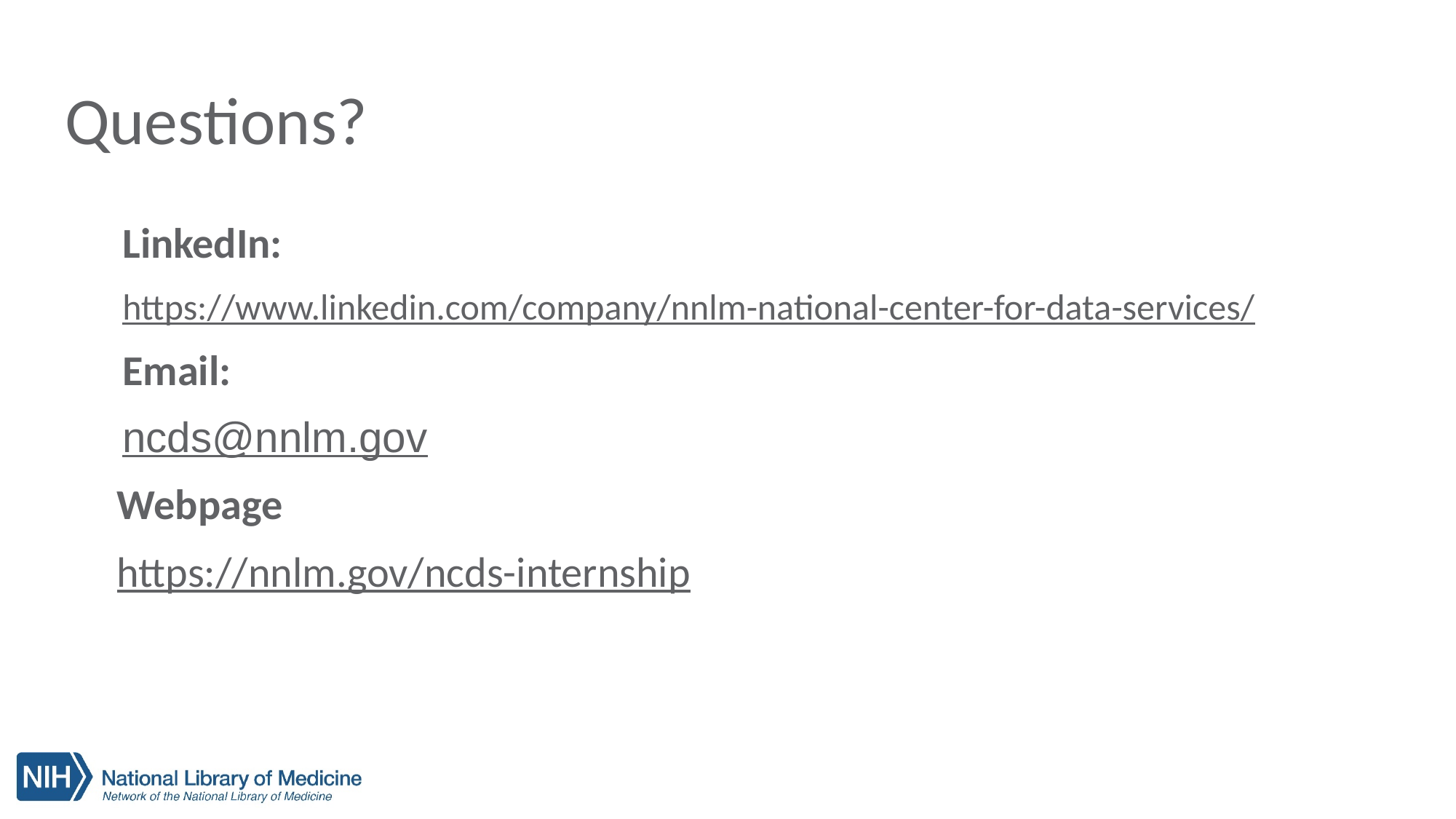

# Questions?
LinkedIn:
https://www.linkedin.com/company/nnlm-national-center-for-data-services/
Email:
ncds@nnlm.gov
Webpage
https://nnlm.gov/ncds-internship